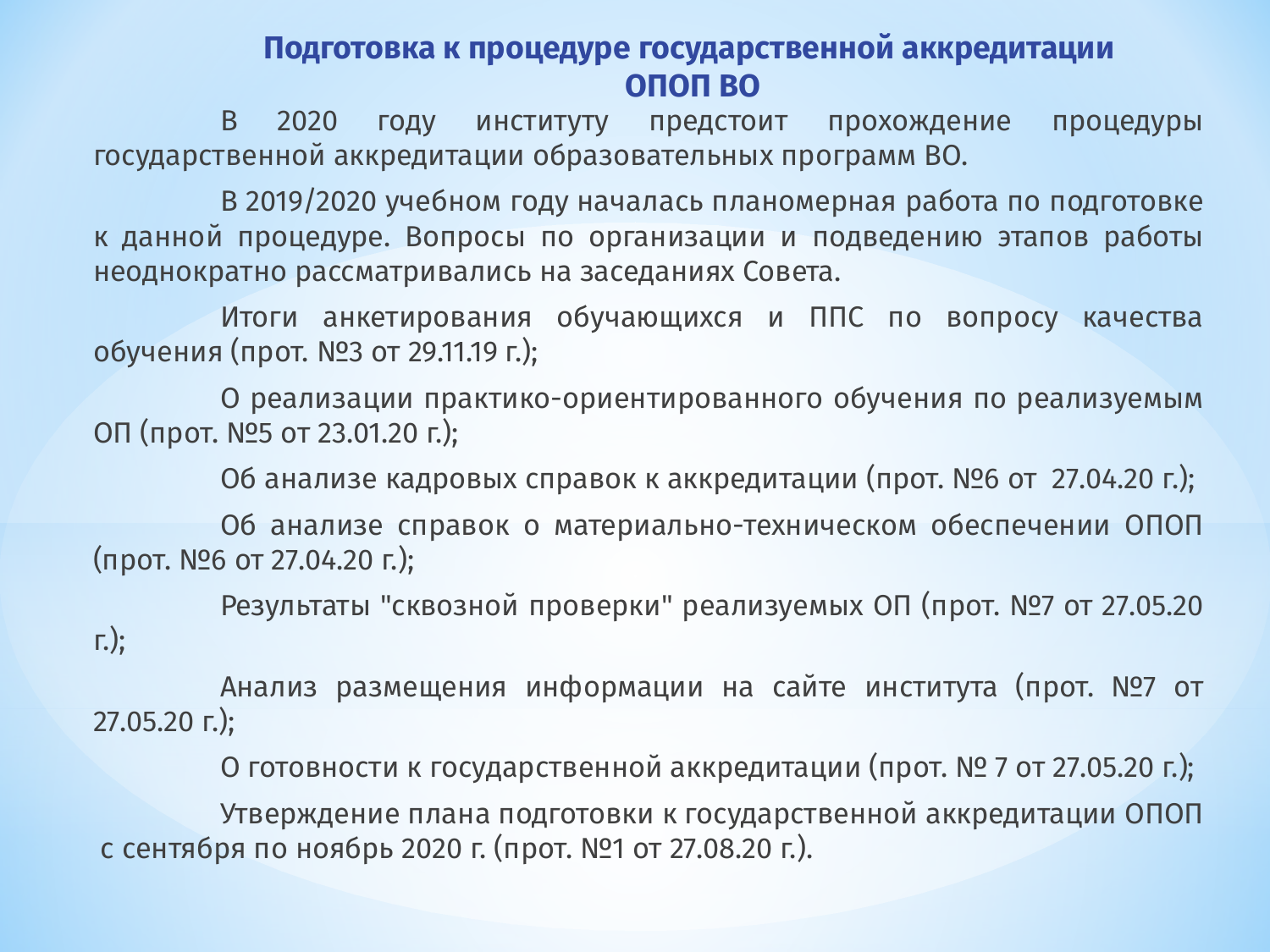

# Подготовка к процедуре государственной аккредитации ОПОП ВО
	В 2020 году институту предстоит прохождение процедуры государственной аккредитации образовательных программ ВО.
	В 2019/2020 учебном году началась планомерная работа по подготовке к данной процедуре. Вопросы по организации и подведению этапов работы неоднократно рассматривались на заседаниях Совета.
	Итоги анкетирования обучающихся и ППС по вопросу качества обучения (прот. №3 от 29.11.19 г.);
	О реализации практико-ориентированного обучения по реализуемым ОП (прот. №5 от 23.01.20 г.);
	Об анализе кадровых справок к аккредитации (прот. №6 от  27.04.20 г.);
	Об анализе справок о материально-техническом обеспечении ОПОП (прот. №6 от 27.04.20 г.);
	Результаты "сквозной проверки" реализуемых ОП (прот. №7 от 27.05.20 г.);
	Анализ размещения информации на сайте института (прот. №7 от 27.05.20 г.);
 	О готовности к государственной аккредитации (прот. № 7 от 27.05.20 г.);
	Утверждение плана подготовки к государственной аккредитации ОПОП  с сентября по ноябрь 2020 г. (прот. №1 от 27.08.20 г.).